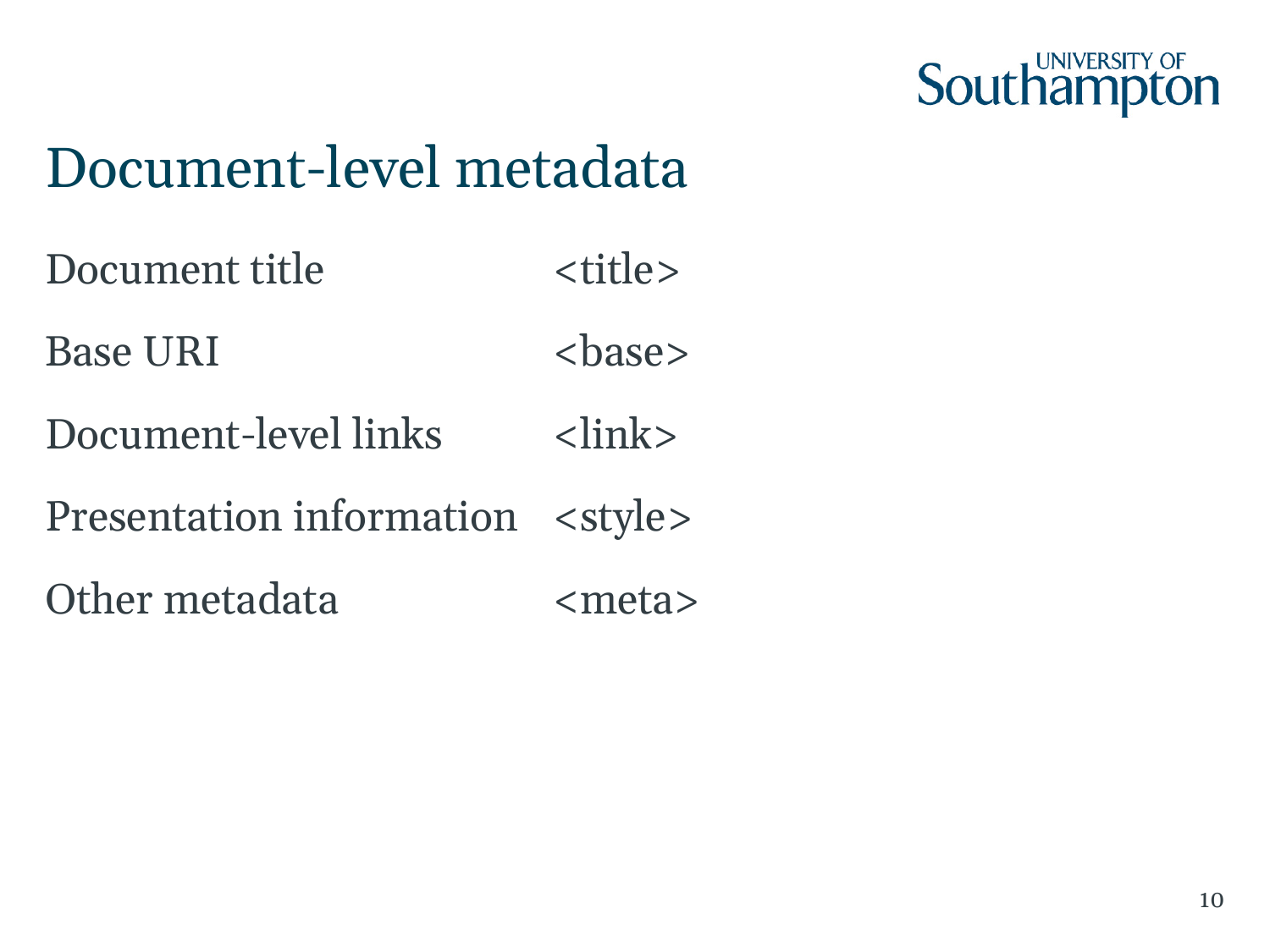

# Document-level metadata
Document title		<title>
Base URI			<base>
Document-level links	<link>
Presentation information	<style>
Other metadata		<meta>
10